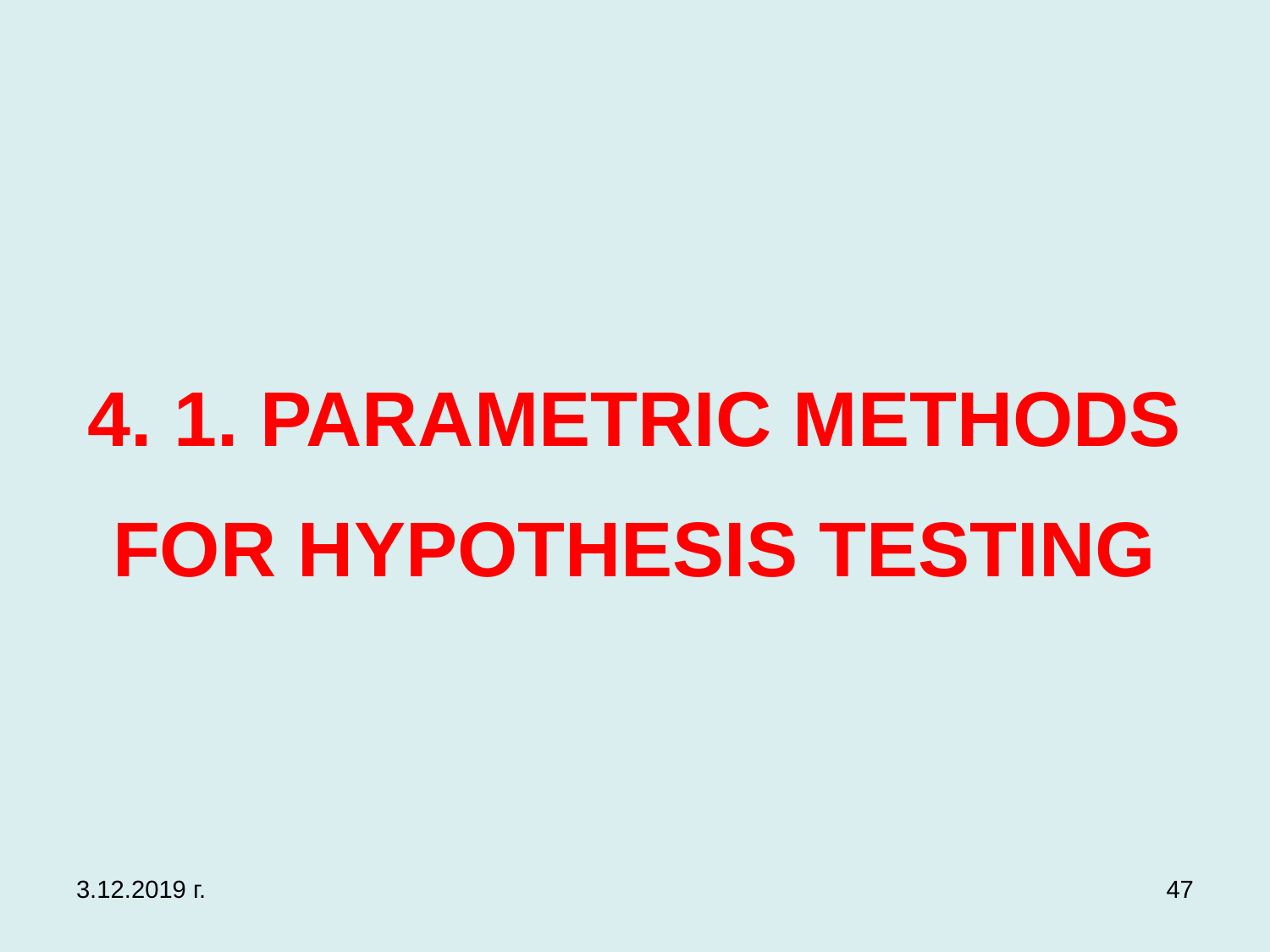

# 4. 1. PARAMETRIC METHODS FOR HYPOTHESIS TESTING
3.12.2019 г.
47